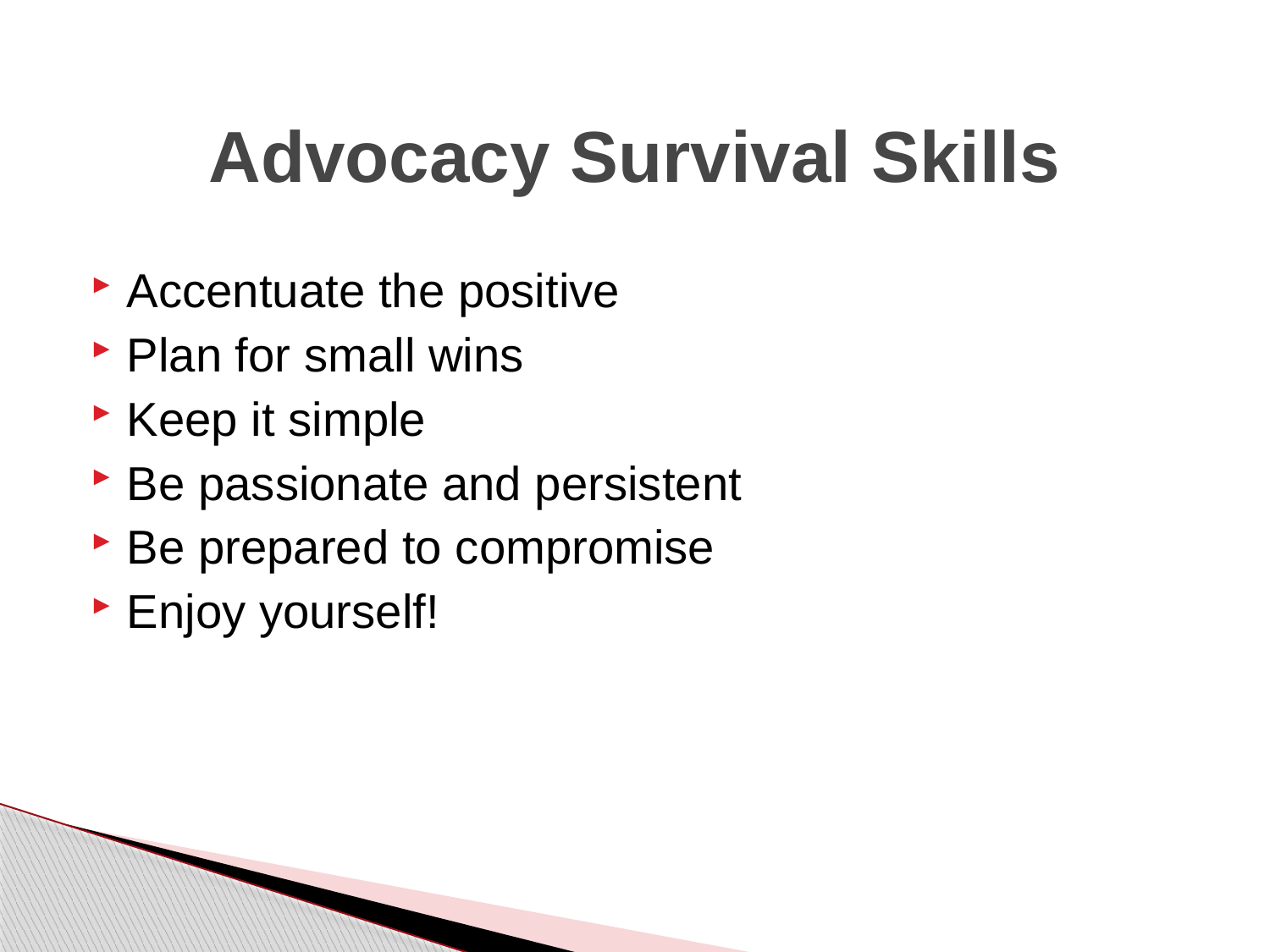

# Advocacy Survival Skills
Accentuate the positive
Plan for small wins
Keep it simple
Be passionate and persistent
Be prepared to compromise
Enjoy yourself!